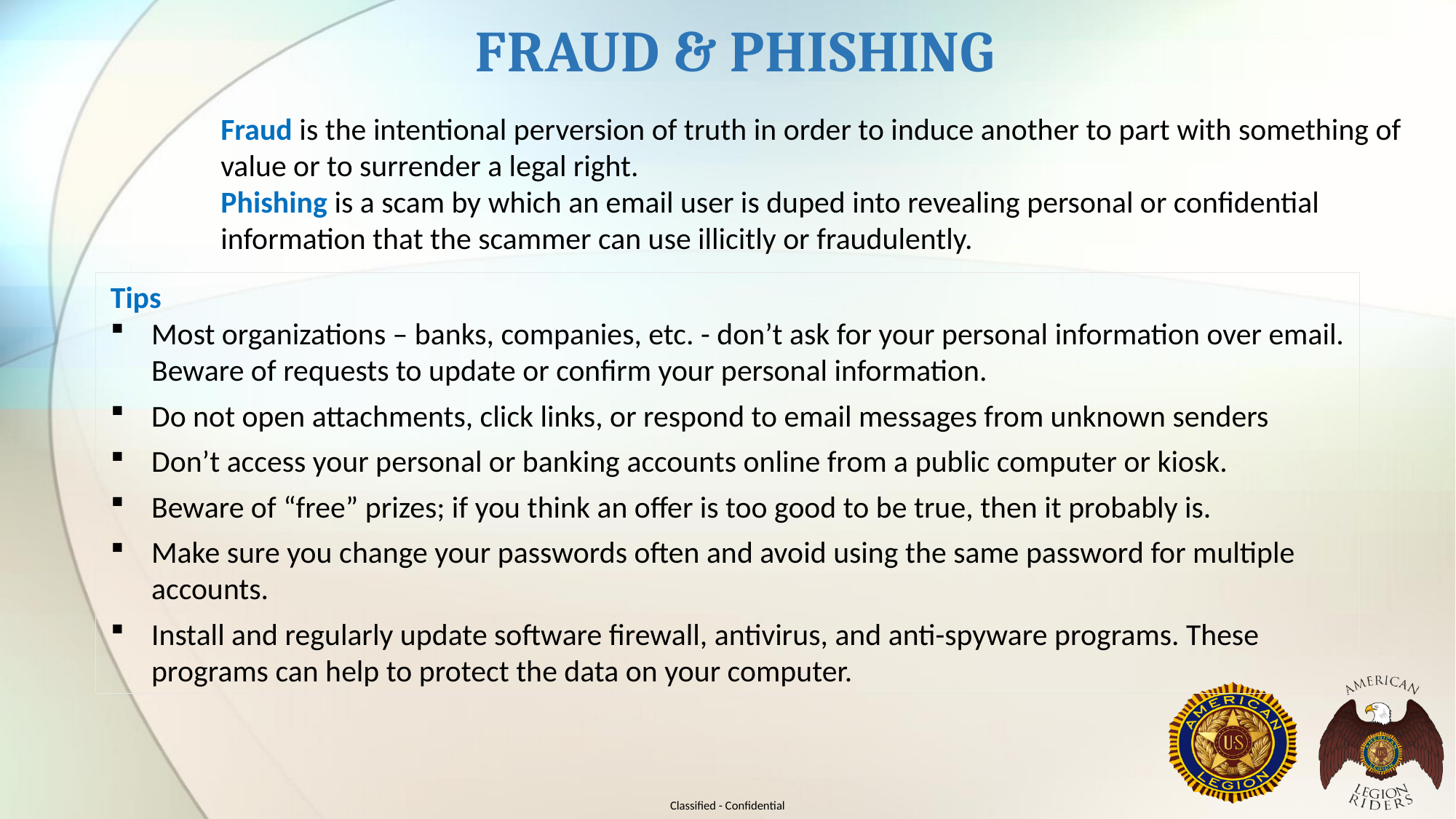

FRAUD & PHISHING
Fraud is the intentional perversion of truth in order to induce another to part with something of value or to surrender a legal right.
Phishing is a scam by which an email user is duped into revealing personal or confidential information that the scammer can use illicitly or fraudulently.
Tips
Most organizations – banks, companies, etc. - don’t ask for your personal information over email. Beware of requests to update or confirm your personal information.
Do not open attachments, click links, or respond to email messages from unknown senders
Don’t access your personal or banking accounts online from a public computer or kiosk.
Beware of “free” prizes; if you think an offer is too good to be true, then it probably is.
Make sure you change your passwords often and avoid using the same password for multiple accounts.
Install and regularly update software firewall, antivirus, and anti-spyware programs. These programs can help to protect the data on your computer.